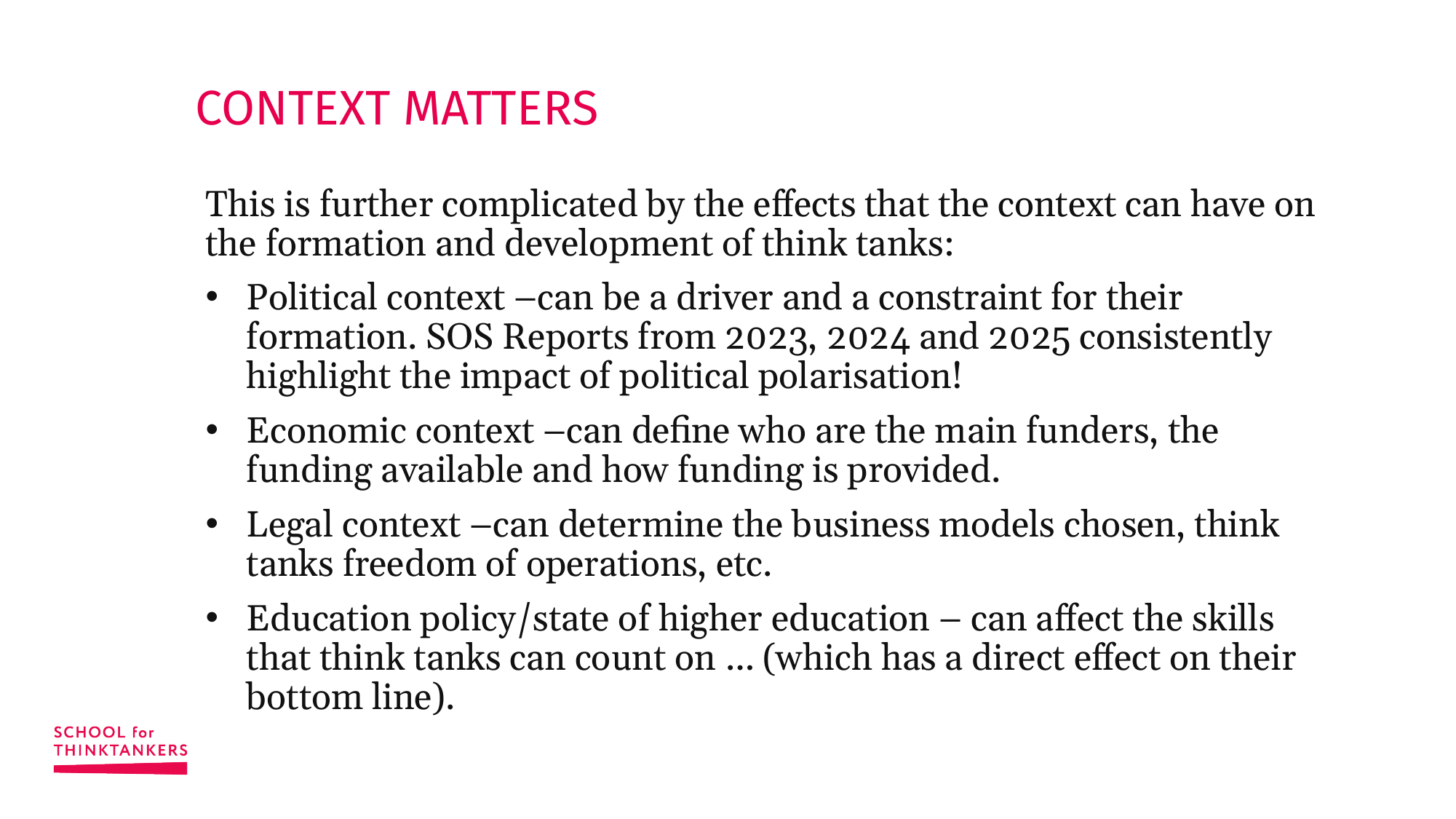

# CONTEXT MATTERS
This is further complicated by the effects that the context can have on the formation and development of think tanks:
Political context –can be a driver and a constraint for their formation. SOS Reports from 2023, 2024 and 2025 consistently highlight the impact of political polarisation!
Economic context –can define who are the main funders, the funding available and how funding is provided.
Legal context –can determine the business models chosen, think tanks freedom of operations, etc.
Education policy/state of higher education – can affect the skills that think tanks can count on … (which has a direct effect on their bottom line).